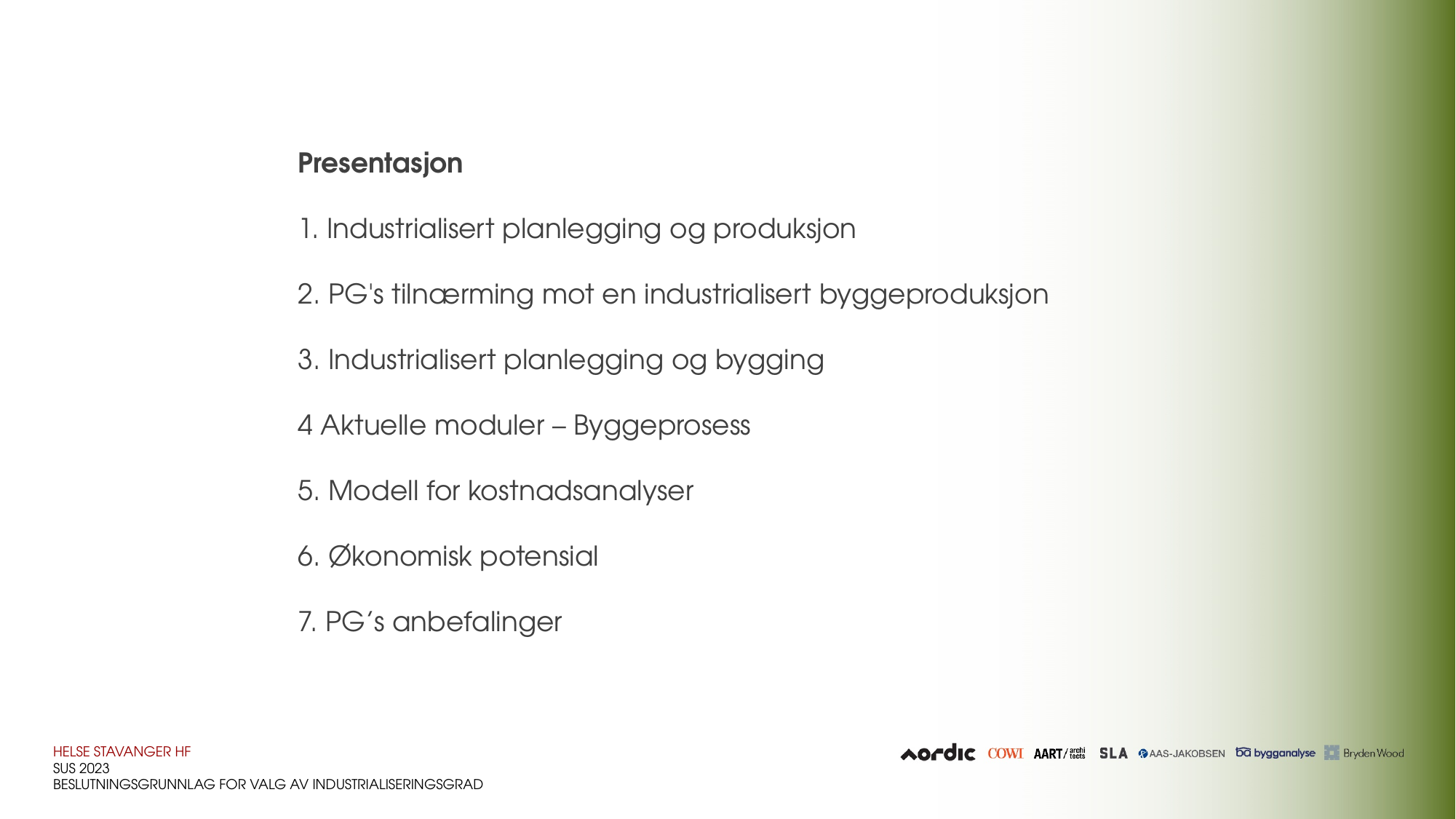

Presentasjon

1. Industrialisert planlegging og produksjon

2. PG's tilnærming mot en industrialisert byggeproduksjon

3. Industrialisert planlegging og bygging

4 Aktuelle moduler – Byggeprosess

5. Modell for kostnadsanalyser

6. Økonomisk potensial

7. PG’s anbefalinger